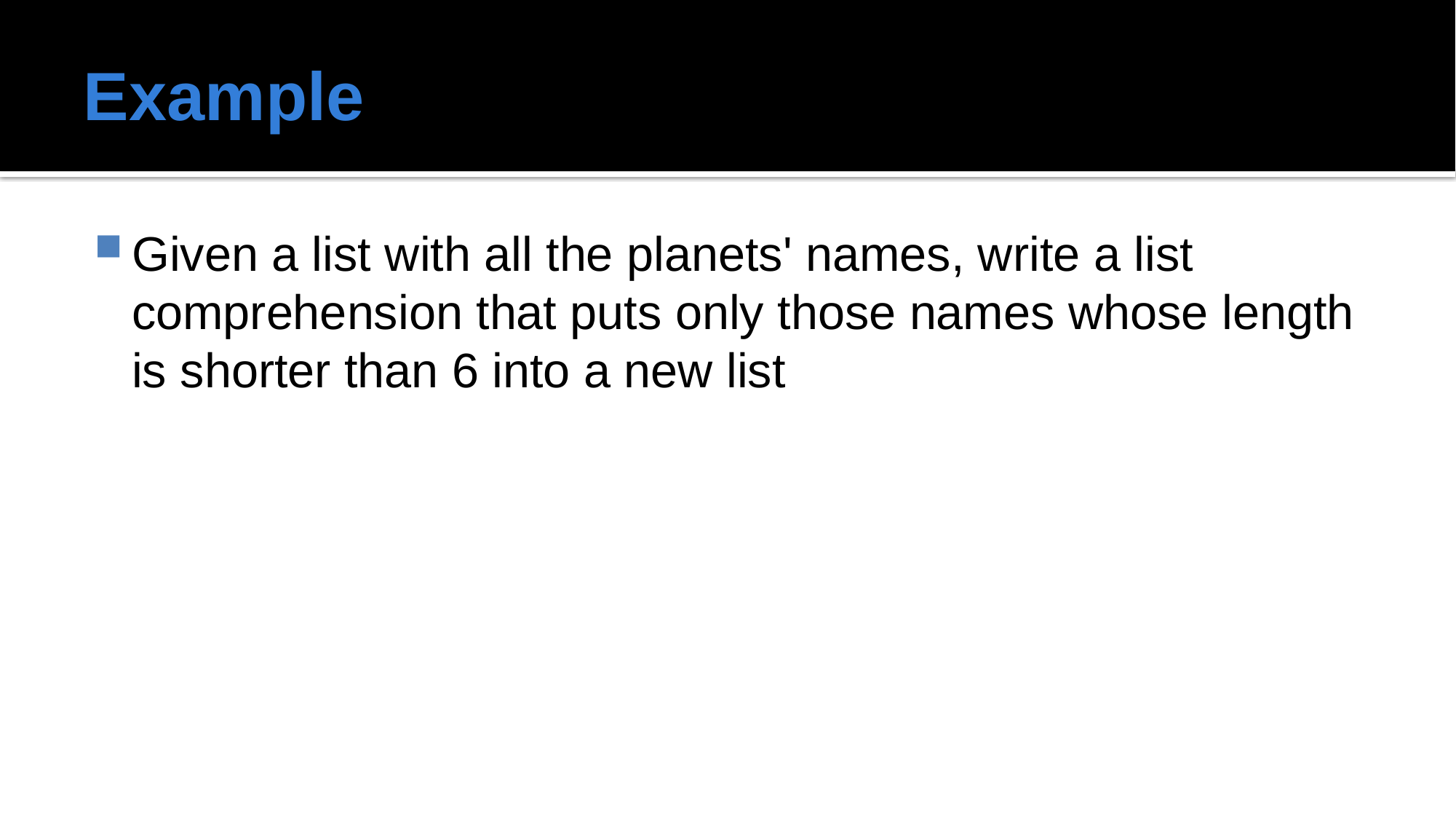

# Example
Given a list with all the planets' names, write a list comprehension that puts only those names whose length is shorter than 6 into a new list